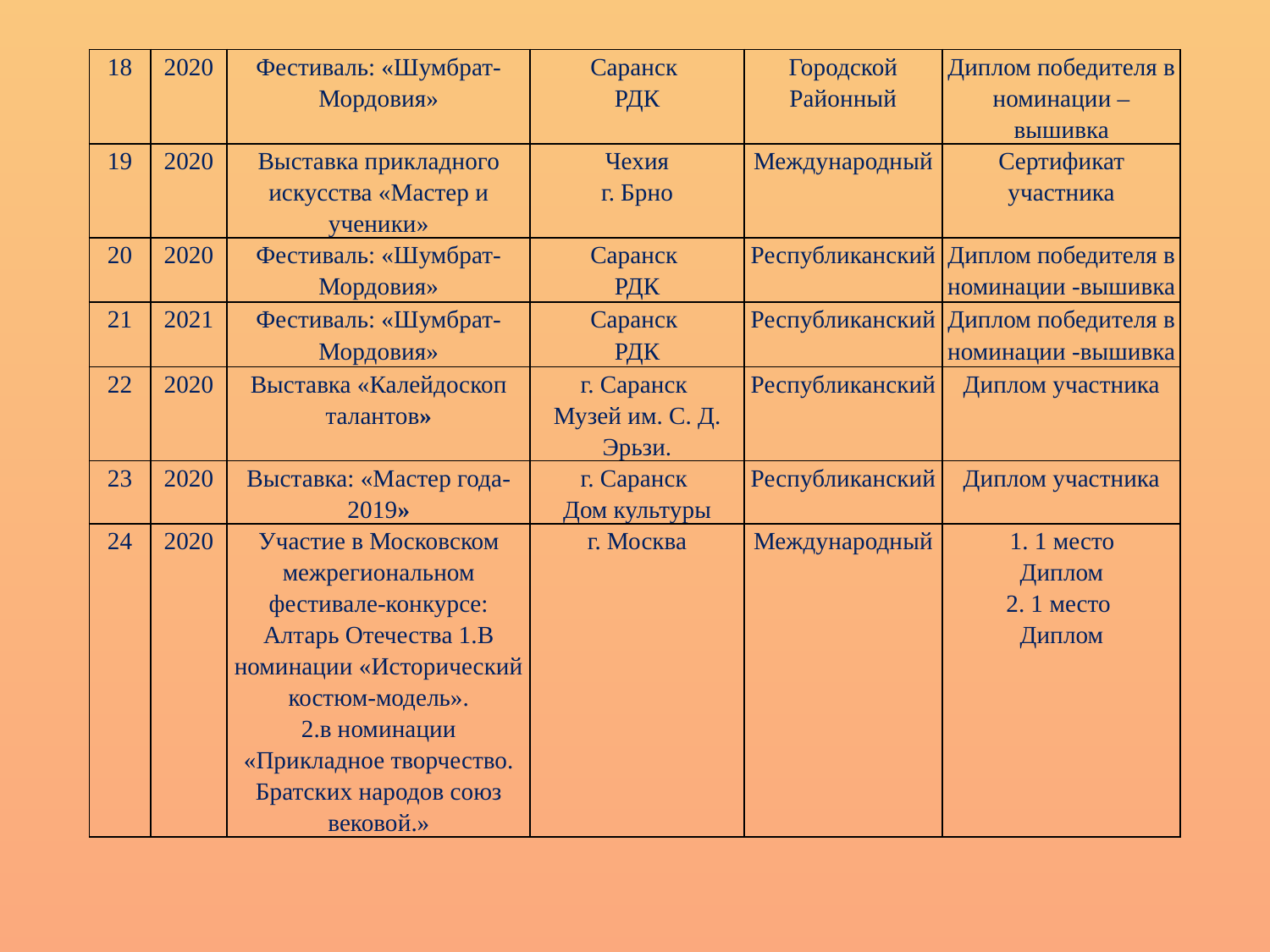

| 18 | 2020 | Фестиваль: «Шумбрат-Мордовия» | Саранск РДК | Городской Районный | Диплом победителя в номинации –вышивка |
| --- | --- | --- | --- | --- | --- |
| 19 | 2020 | Выставка прикладного искусства «Мастер и ученики» | Чехия г. Брно | Международный | Сертификат участника |
| 20 | 2020 | Фестиваль: «Шумбрат-Мордовия» | Саранск РДК | Республиканский | Диплом победителя в номинации -вышивка |
| 21 | 2021 | Фестиваль: «Шумбрат-Мордовия» | Саранск РДК | Республиканский | Диплом победителя в номинации -вышивка |
| 22 | 2020 | Выставка «Калейдоскоп талантов» | г. Саранск Музей им. С. Д. Эрьзи. | Республиканский | Диплом участника |
| 23 | 2020 | Выставка: «Мастер года-2019» | г. Саранск Дом культуры | Республиканский | Диплом участника |
| 24 | 2020 | Участие в Московском межрегиональном фестивале-конкурсе: Алтарь Отечества 1.В номинации «Исторический костюм-модель». 2.в номинации «Прикладное творчество. Братских народов союз вековой.» | г. Москва | Международный | 1. 1 место Диплом 2. 1 место Диплом |